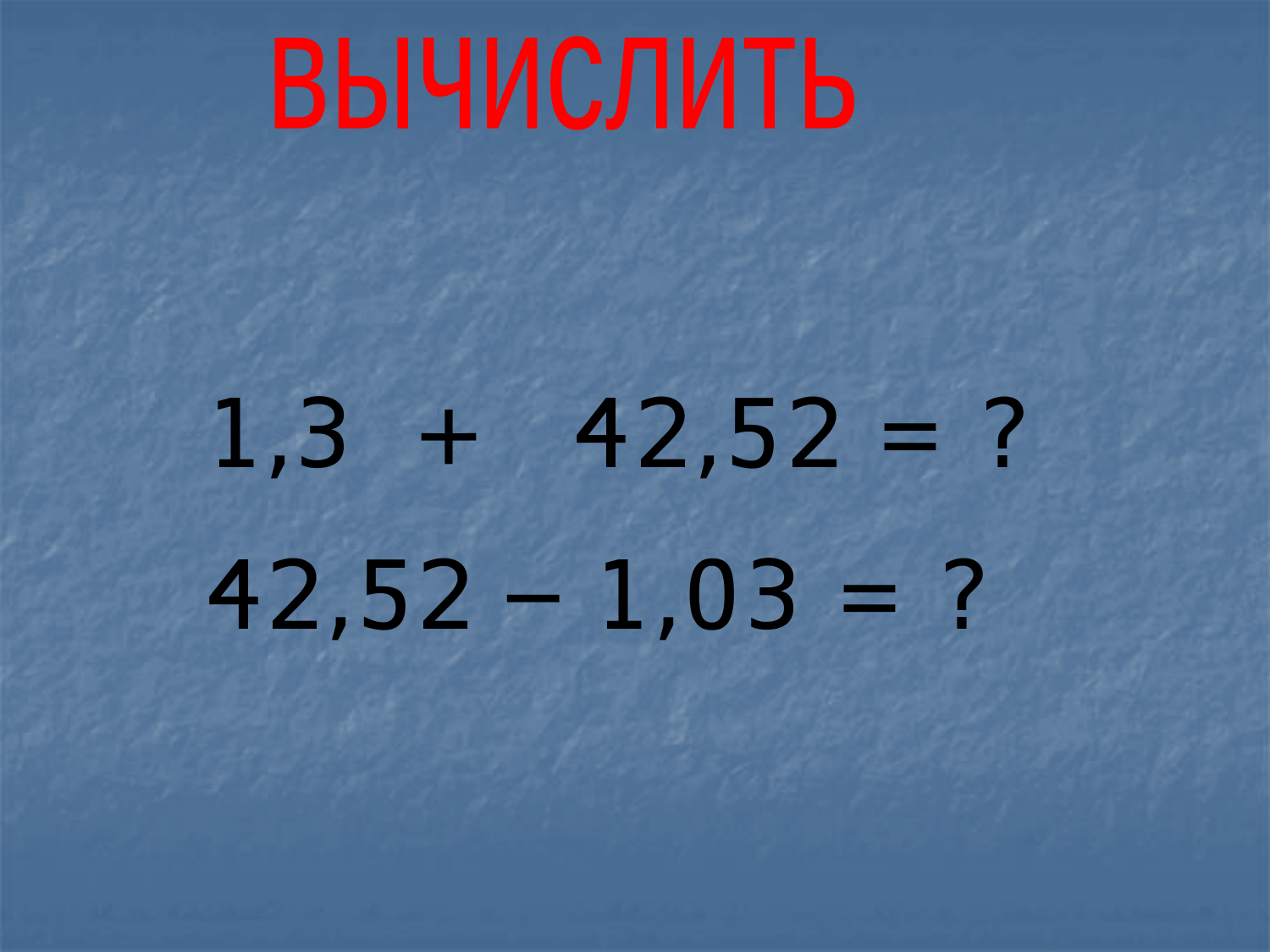

вычислить
1,3  +   42,52 = ?
42,52 – 1,03 = ?